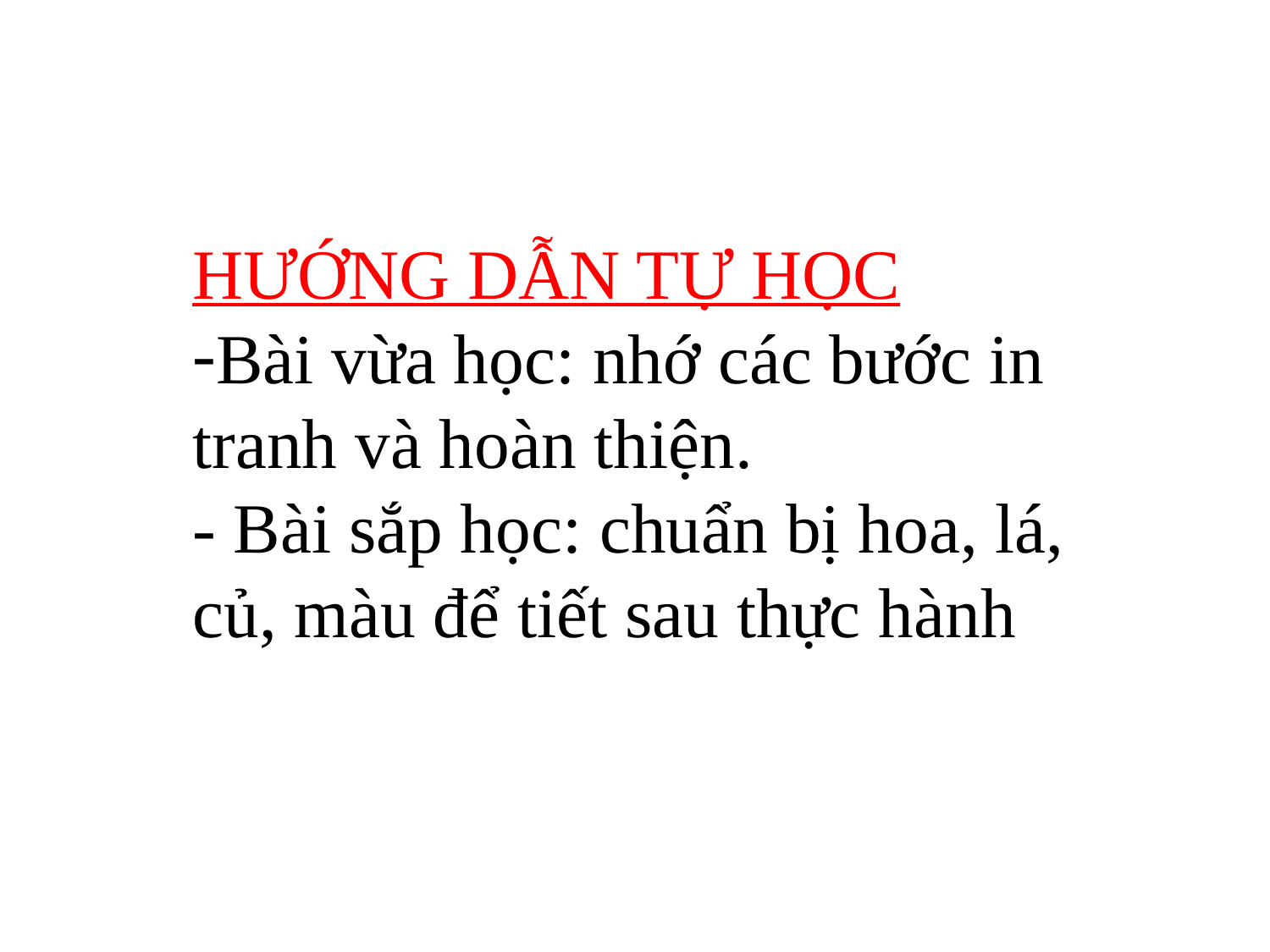

HƯỚNG DẪN TỰ HỌC
Bài vừa học: nhớ các bước in tranh và hoàn thiện.
- Bài sắp học: chuẩn bị hoa, lá, củ, màu để tiết sau thực hành